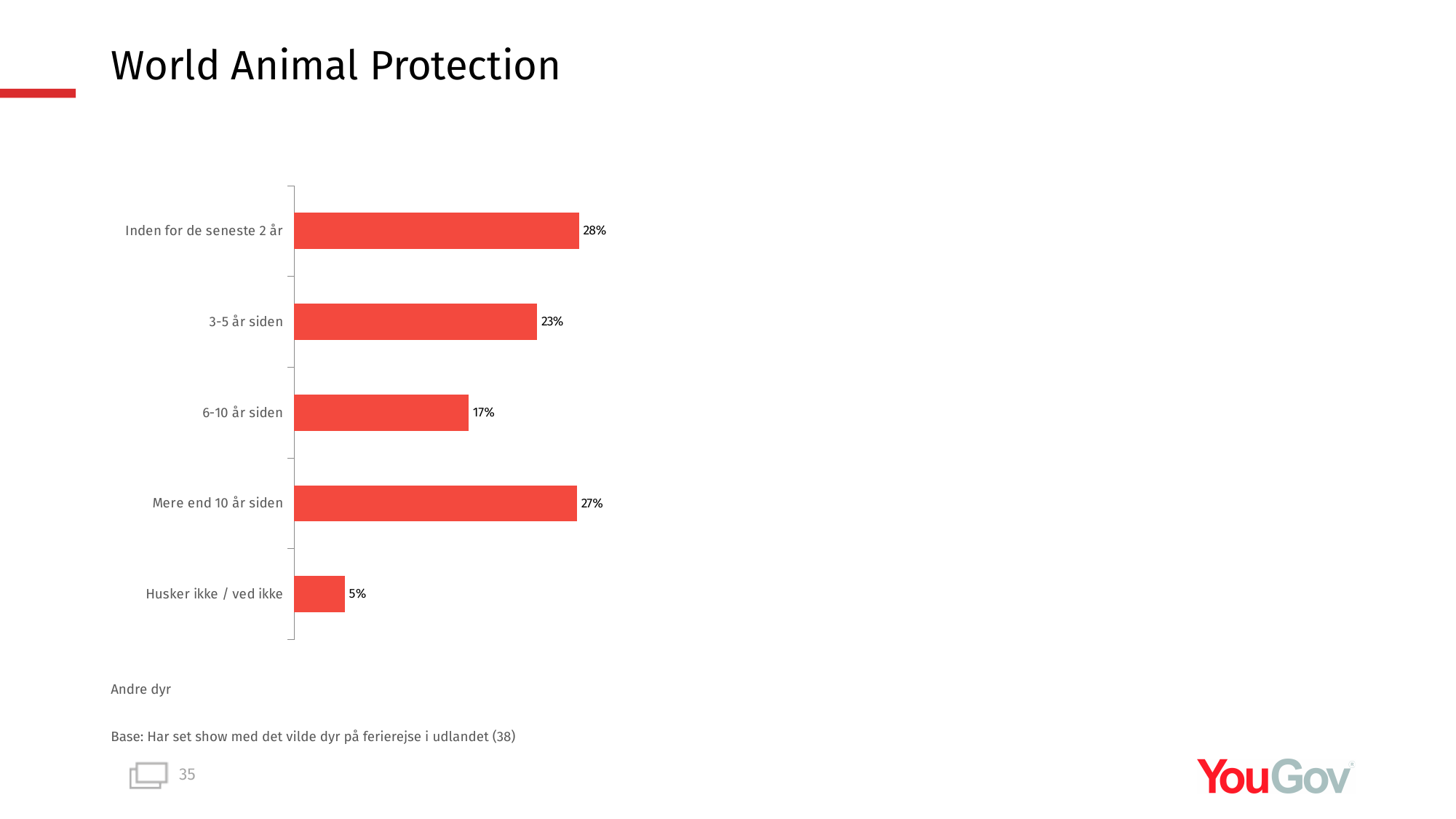

# World Animal Protection

### Chart

| Category | Total |
|---|---|
| Husker ikke / ved ikke | 0.0489 |
| Mere end 10 år siden | 0.273 |
| 6-10 år siden | 0.1684 |
| 3-5 år siden | 0.2347 |
| Inden for de seneste 2 år | 0.275 |
Andre dyr
Base: Har set show med det vilde dyr på ferierejse i udlandet (38)